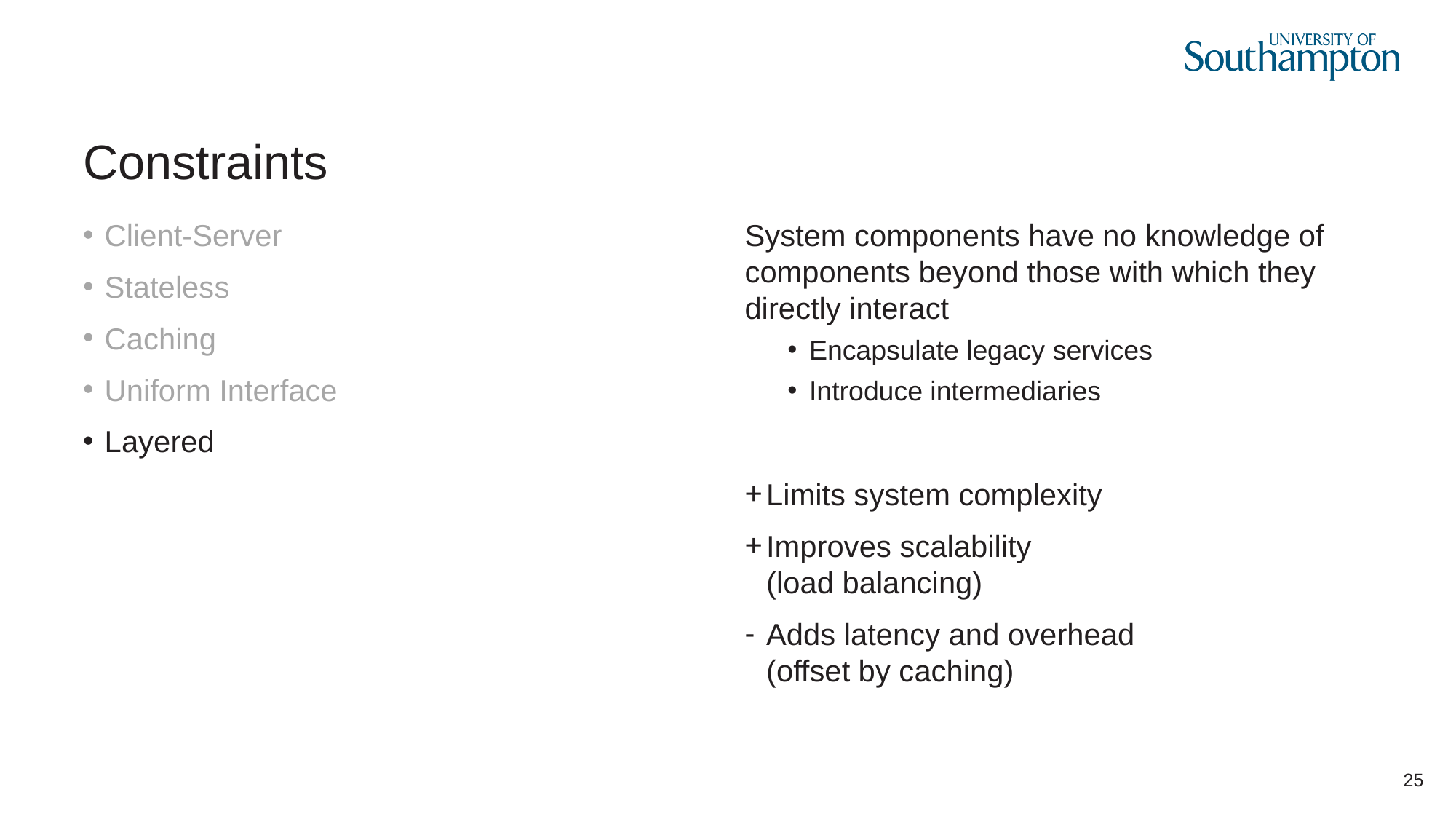

# Constraints
Client-Server
Stateless
Caching
Uniform Interface
Layered
System components have no knowledge of components beyond those with which they directly interact
Encapsulate legacy services
Introduce intermediaries

Limits system complexity
Improves scalability
(load balancing)
Adds latency and overhead
(offset by caching)